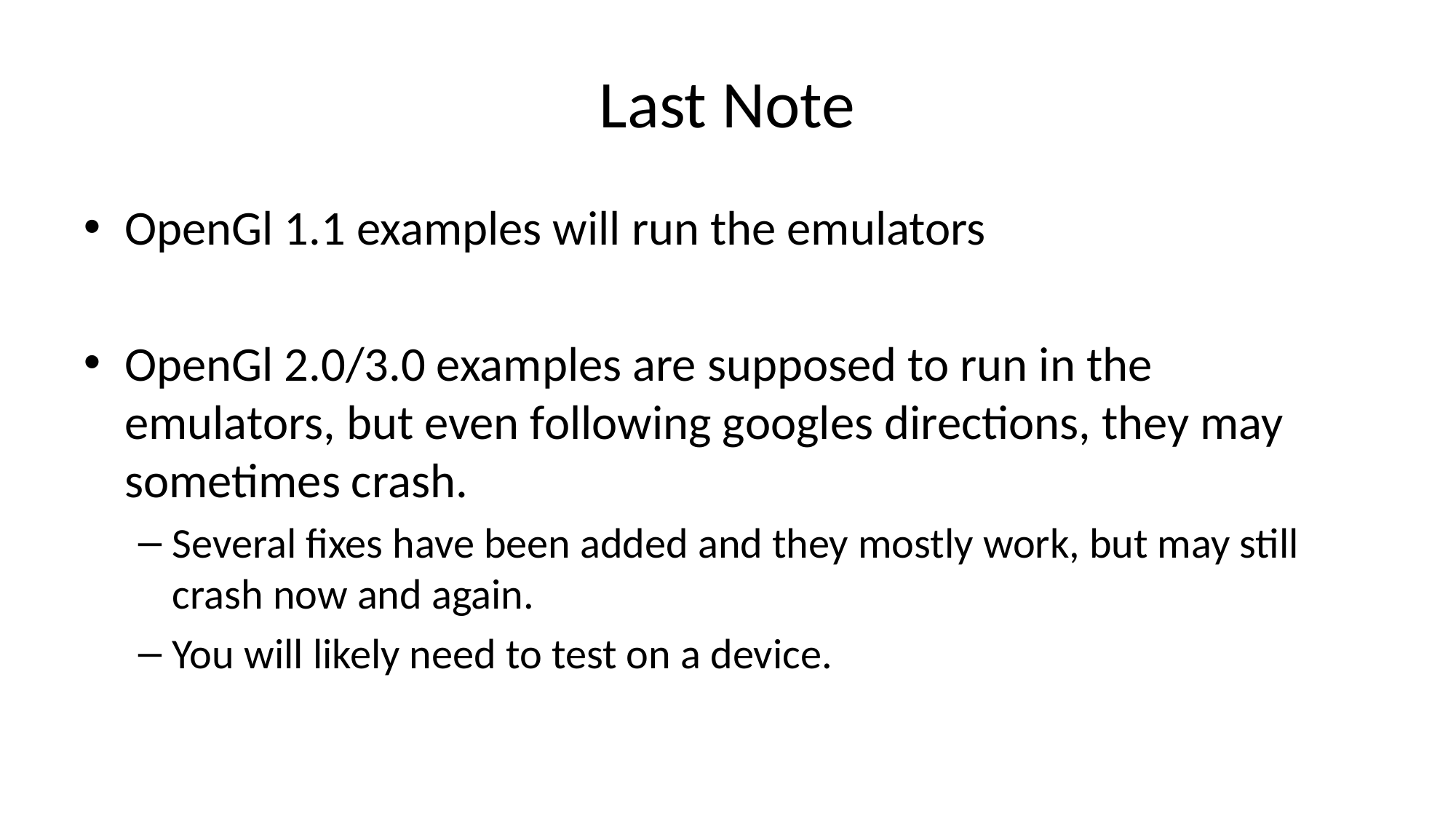

# Last Note
OpenGl 1.1 examples will run the emulators

OpenGl 2.0/3.0 examples are supposed to run in the emulators, but even following googles directions, they may sometimes crash.
Several fixes have been added and they mostly work, but may still crash now and again.
You will likely need to test on a device.